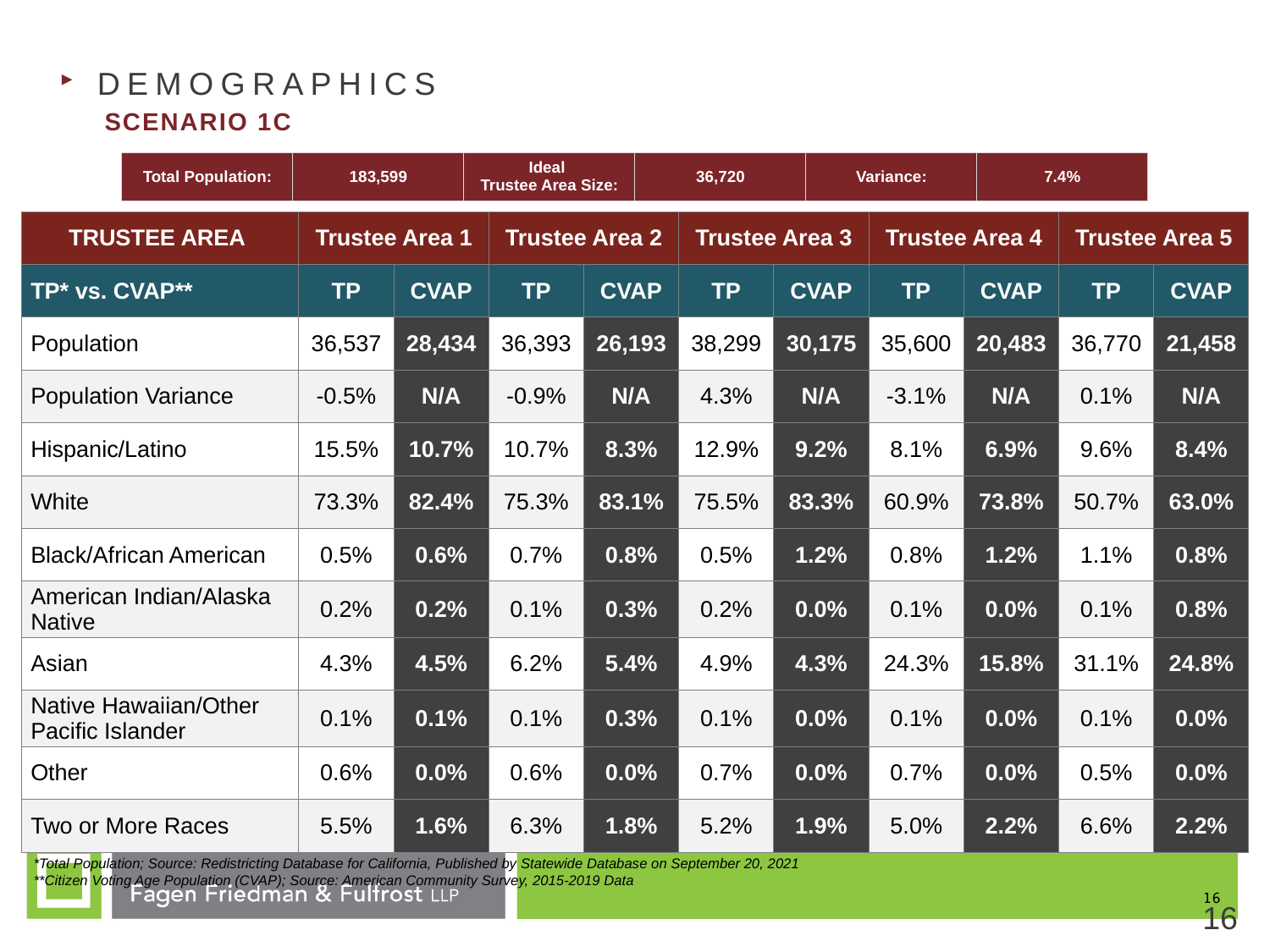

DEMOGRAPHICS
 SCENARIO 1C

| Total Population: | 183,599 | Ideal Trustee Area Size: | 36,720 | Variance: | 7.4% |
| --- | --- | --- | --- | --- | --- |
| TRUSTEE AREA | Trustee Area 1 |  | Trustee Area 2 |  | Trustee Area 3 |  | Trustee Area 4 |  | Trustee Area 5 |  |
| --- | --- | --- | --- | --- | --- | --- | --- | --- | --- | --- |
| TP\* vs. CVAP\*\* | TP | CVAP | TP | CVAP | TP | CVAP | TP | CVAP | TP | CVAP |
| Population | 36,537 | 28,434 | 36,393 | 26,193 | 38,299 | 30,175 | 35,600 | 20,483 | 36,770 | 21,458 |
| Population Variance | -0.5% | N/A | -0.9% | N/A | 4.3% | N/A | -3.1% | N/A | 0.1% | N/A |
| Hispanic/Latino | 15.5% | 10.7% | 10.7% | 8.3% | 12.9% | 9.2% | 8.1% | 6.9% | 9.6% | 8.4% |
| White | 73.3% | 82.4% | 75.3% | 83.1% | 75.5% | 83.3% | 60.9% | 73.8% | 50.7% | 63.0% |
| Black/African American | 0.5% | 0.6% | 0.7% | 0.8% | 0.5% | 1.2% | 0.8% | 1.2% | 1.1% | 0.8% |
| American Indian/Alaska Native | 0.2% | 0.2% | 0.1% | 0.3% | 0.2% | 0.0% | 0.1% | 0.0% | 0.1% | 0.8% |
| Asian | 4.3% | 4.5% | 6.2% | 5.4% | 4.9% | 4.3% | 24.3% | 15.8% | 31.1% | 24.8% |
| Native Hawaiian/Other Pacific Islander | 0.1% | 0.1% | 0.1% | 0.3% | 0.1% | 0.0% | 0.1% | 0.0% | 0.1% | 0.0% |
| Other | 0.6% | 0.0% | 0.6% | 0.0% | 0.7% | 0.0% | 0.7% | 0.0% | 0.5% | 0.0% |
| Two or More Races | 5.5% | 1.6% | 6.3% | 1.8% | 5.2% | 1.9% | 5.0% | 2.2% | 6.6% | 2.2% |
*Total Population; Source: Redistricting Database for California, Published by Statewide Database on September 20, 2021
**Citizen Voting Age Population (CVAP); Source: American Community Survey, 2015-2019 Data

16